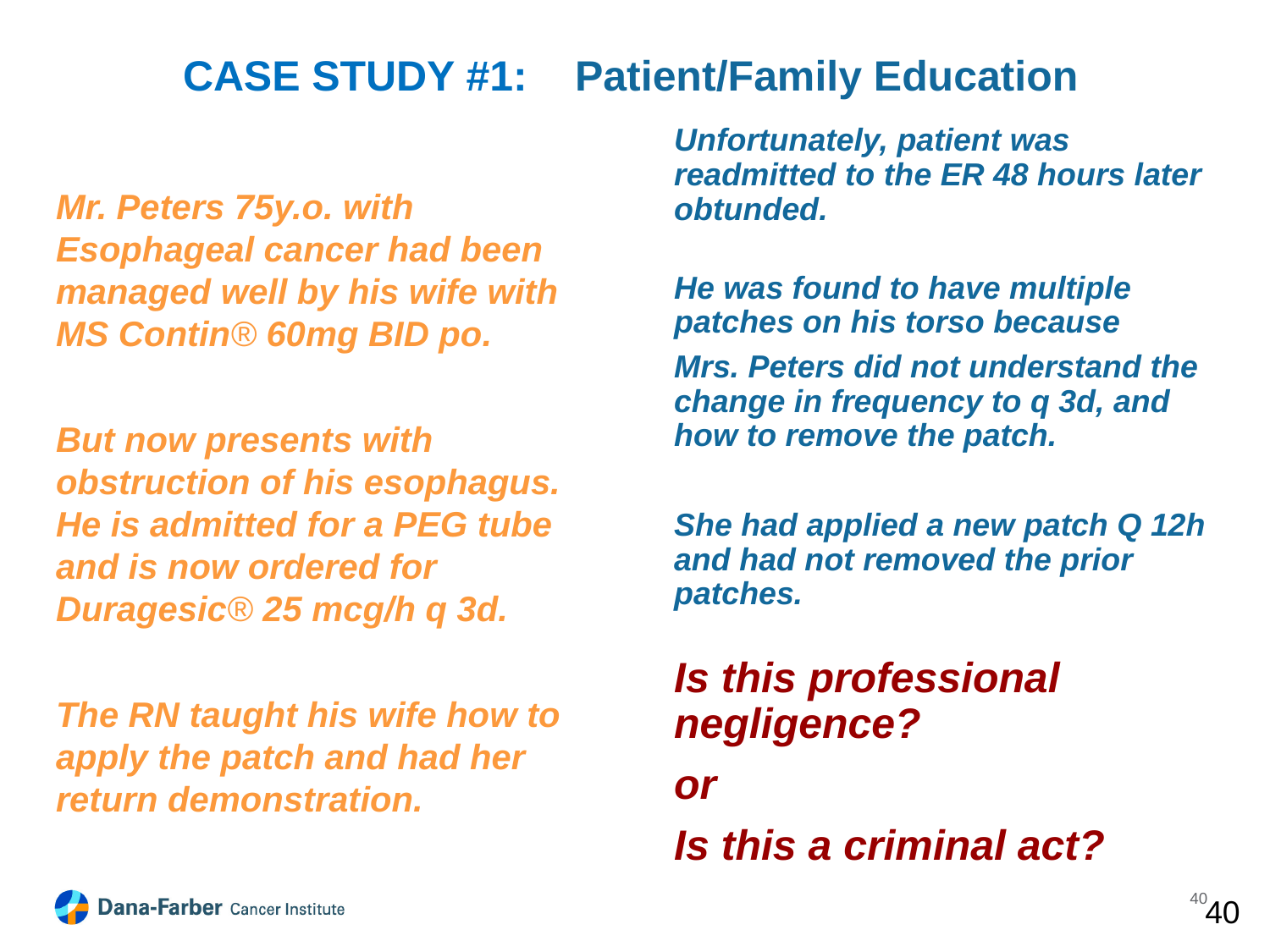

# CASE STUDY #1:    Patient/Family Education
Unfortunately, patient was
readmitted to the ER 48 hours later obtunded.

He was found to have multiple patches on his torso because
Mrs. Peters did not understand the change in frequency to q 3d, and how to remove the patch.

She had applied a new patch Q 12h and had not removed the prior patches.

Is this professional negligence?

or

Is this a criminal act?

Mr. Peters 75y.o. with Esophageal cancer had been managed well by his wife with MS Contin® 60mg BID po.

But now presents with obstruction of his esophagus. He is admitted for a PEG tube and is now ordered for Duragesic® 25 mcg/h q 3d.

The RN taught his wife how to apply the patch and had her return demonstration.

40